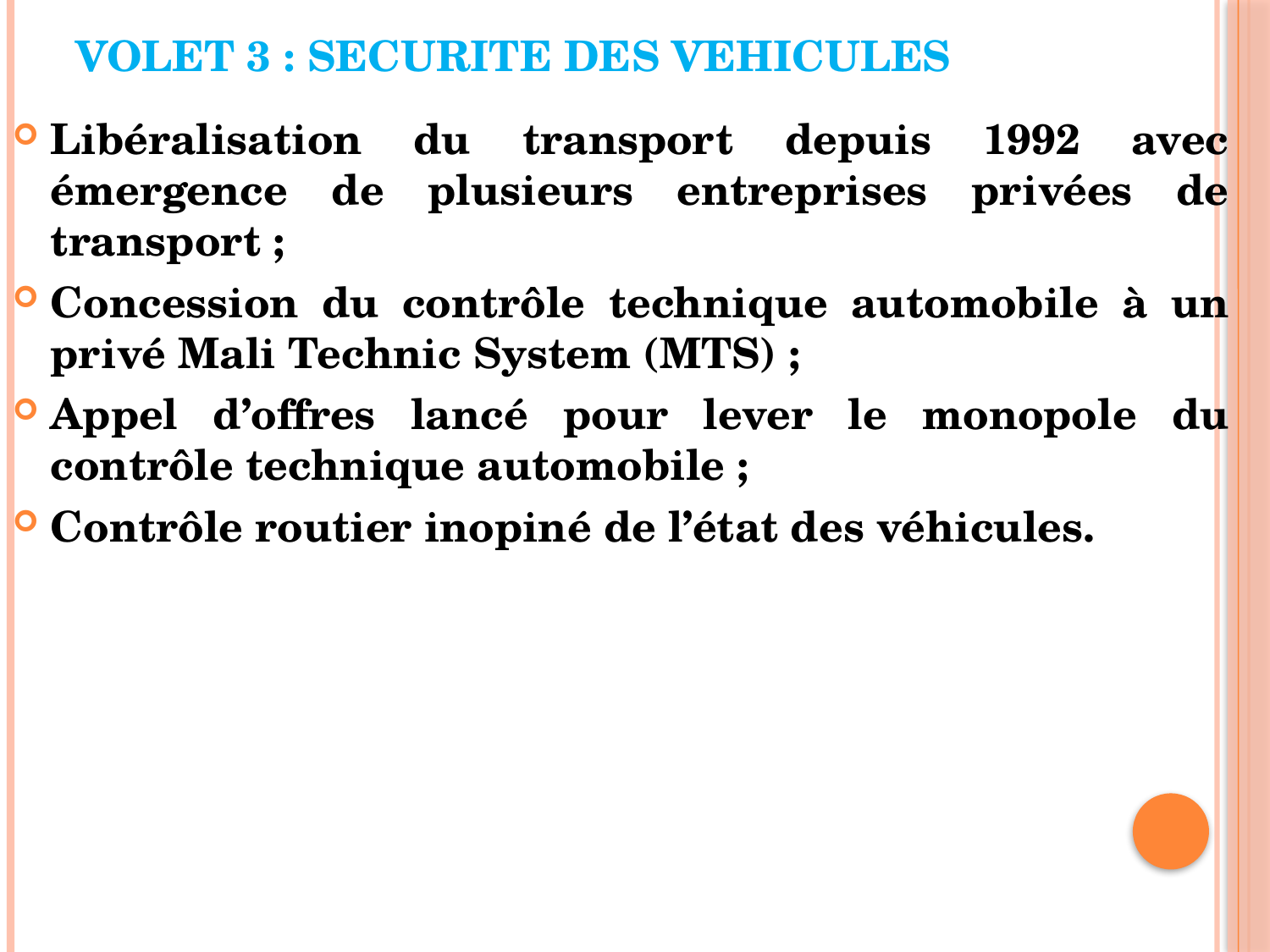

# VOLET 3 : SECURITE DES VEHICULES
Libéralisation du transport depuis 1992 avec émergence de plusieurs entreprises privées de transport ;
Concession du contrôle technique automobile à un privé Mali Technic System (MTS) ;
Appel d’offres lancé pour lever le monopole du contrôle technique automobile ;
Contrôle routier inopiné de l’état des véhicules.